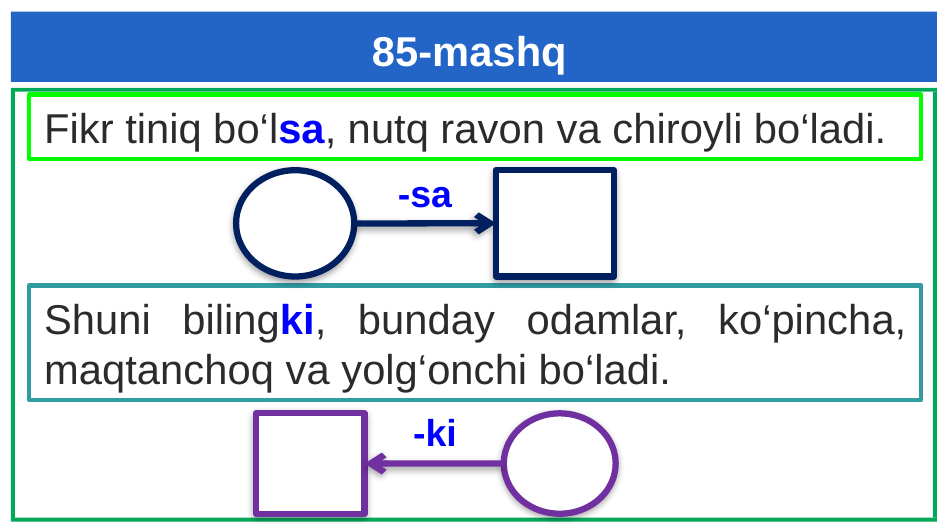

85-mashq
Fikr tiniq bo‘lsa, nutq ravon va chiroyli bo‘ladi.
-sa

Shuni bilingki, bunday odamlar, ko‘pincha, maqtanchoq va yolg‘onchi bo‘ladi.
-ki